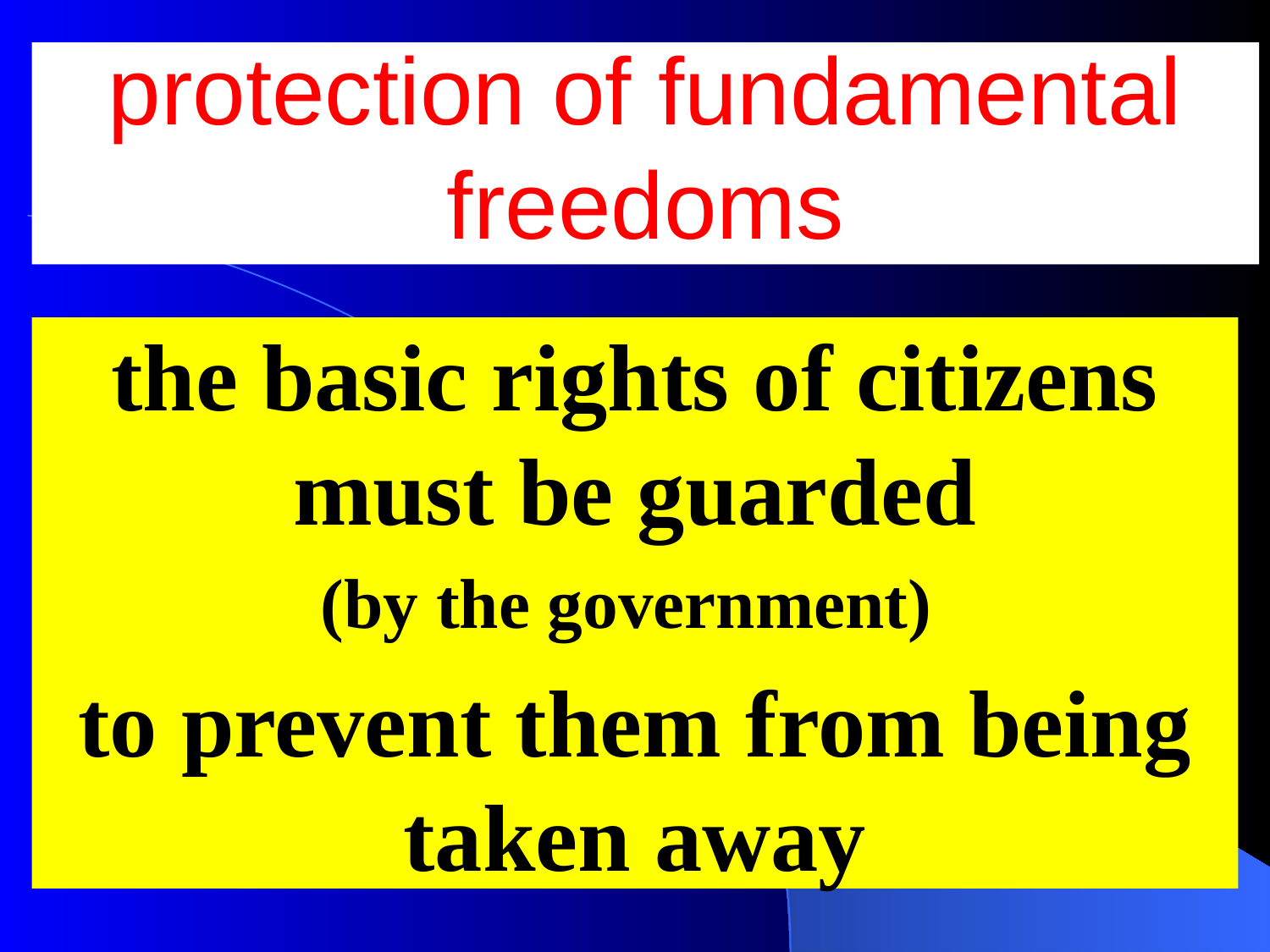

# protection of fundamental freedoms
the basic rights of citizens must be guarded
(by the government)
to prevent them from being taken away